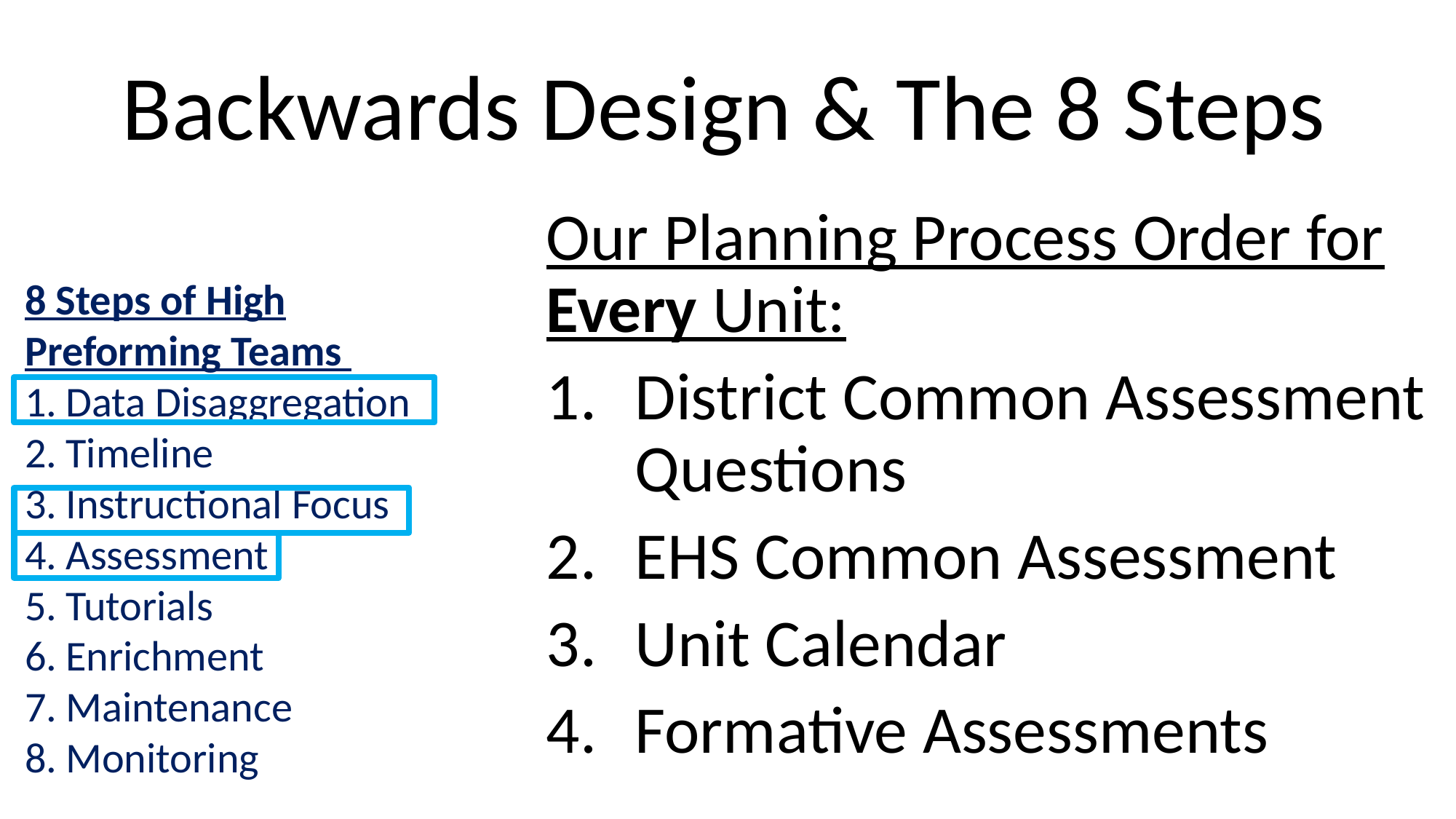

# Backwards Design & The 8 Steps
Our Planning Process Order for Every Unit:
District Common Assessment Questions
EHS Common Assessment
Unit Calendar
Formative Assessments

8 Steps of High Preforming Teams
Data Disaggregation
Timeline
Instructional Focus
Assessment
Tutorials
Enrichment
Maintenance
Monitoring